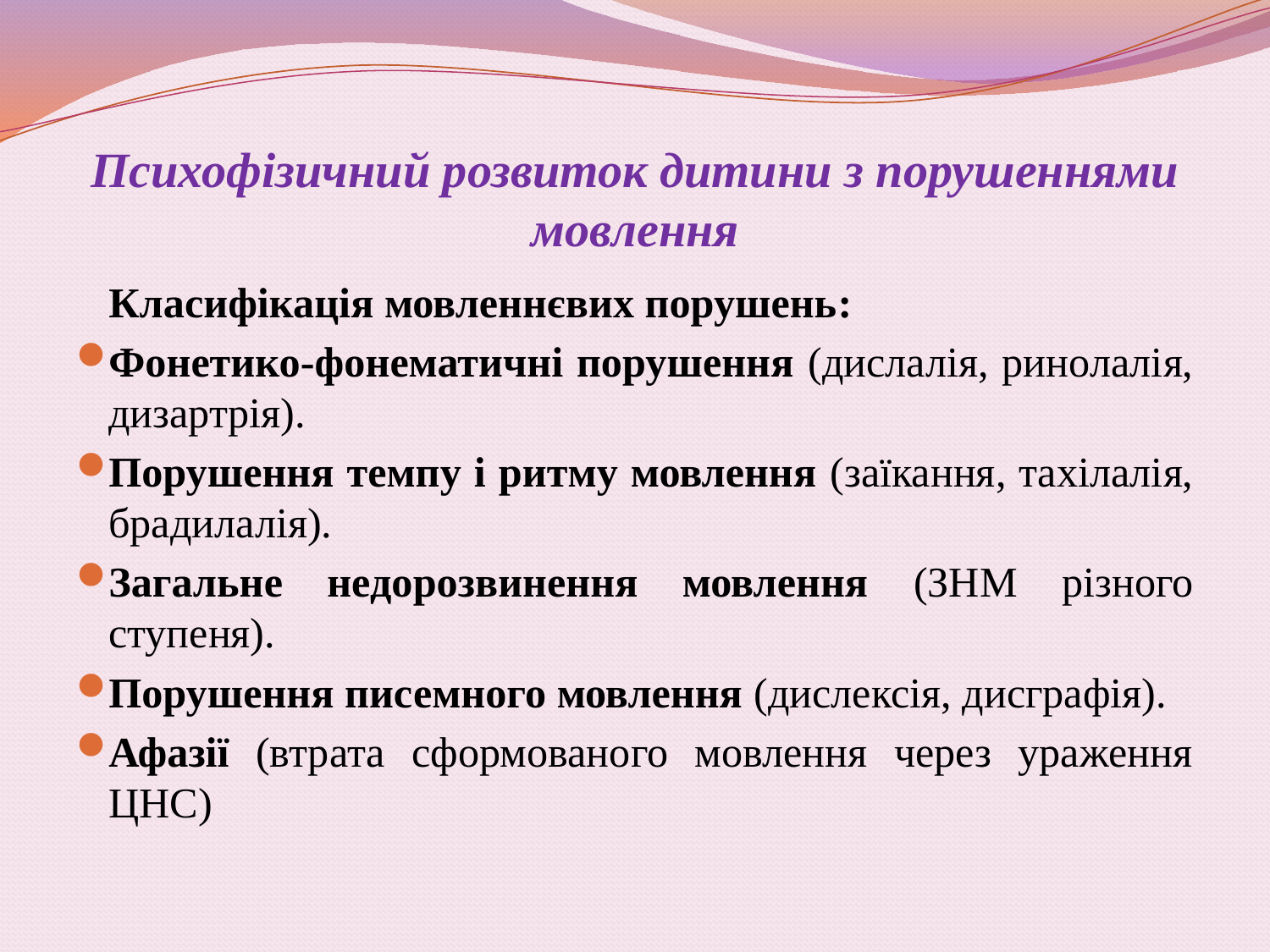

# Психофізичний розвиток дитини з порушеннями мовлення
	Класифікація мовленнєвих порушень:
Фонетико-фонематичні порушення (дислалія, ринолалія, дизартрія).
Порушення темпу і ритму мовлення (заїкання, тахілалія, брадилалія).
Загальне недорозвинення мовлення (ЗНМ різного ступеня).
Порушення писемного мовлення (дислексія, дисграфія).
Афазії (втрата сформованого мовлення через ураження ЦНС)